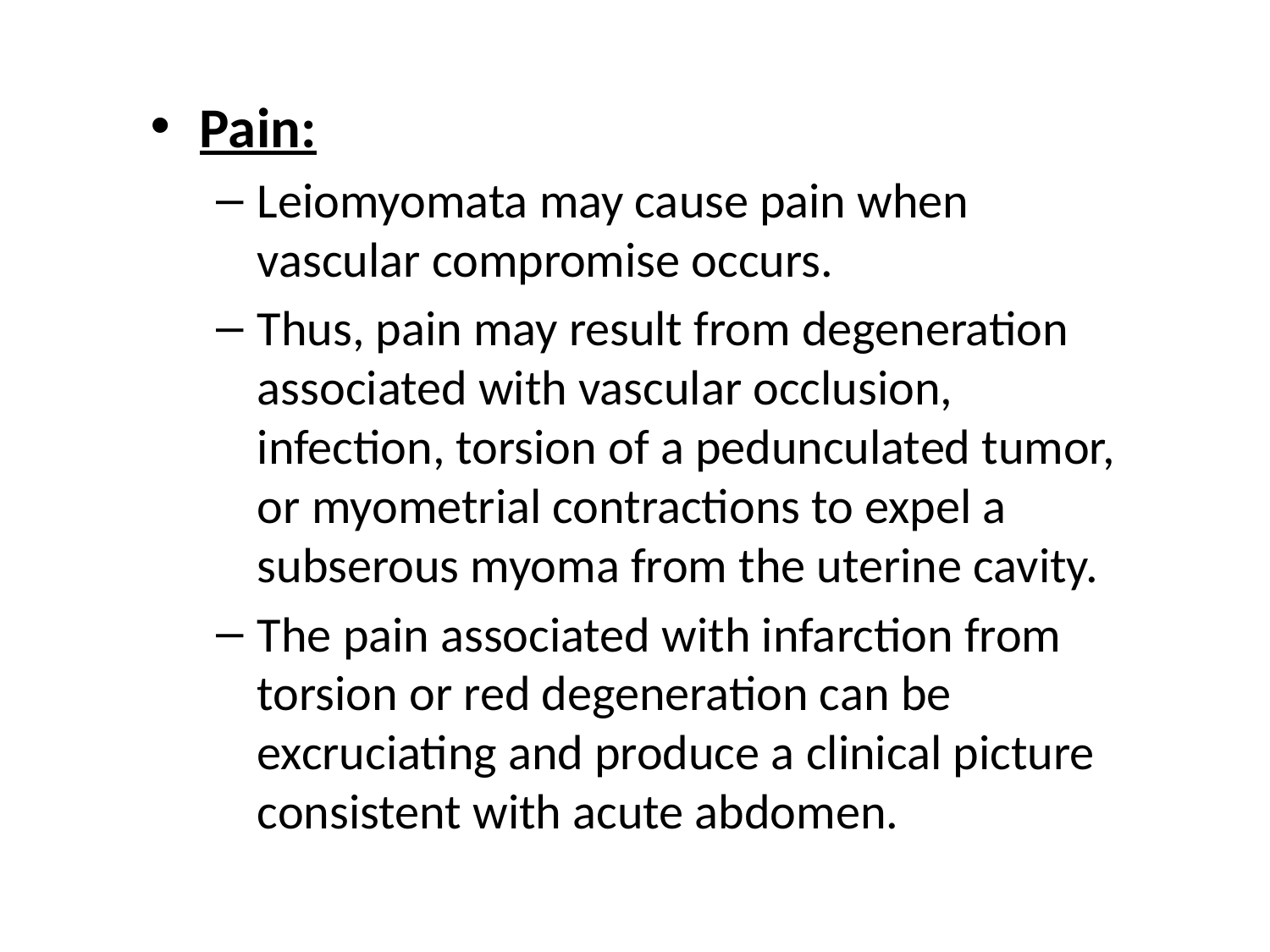

Pain:
Leiomyomata may cause pain when vascular compromise occurs.
Thus, pain may result from degeneration associated with vascular occlusion, infection, torsion of a pedunculated tumor, or myometrial contractions to expel a subserous myoma from the uterine cavity.
The pain associated with infarction from torsion or red degeneration can be excruciating and produce a clinical picture consistent with acute abdomen.